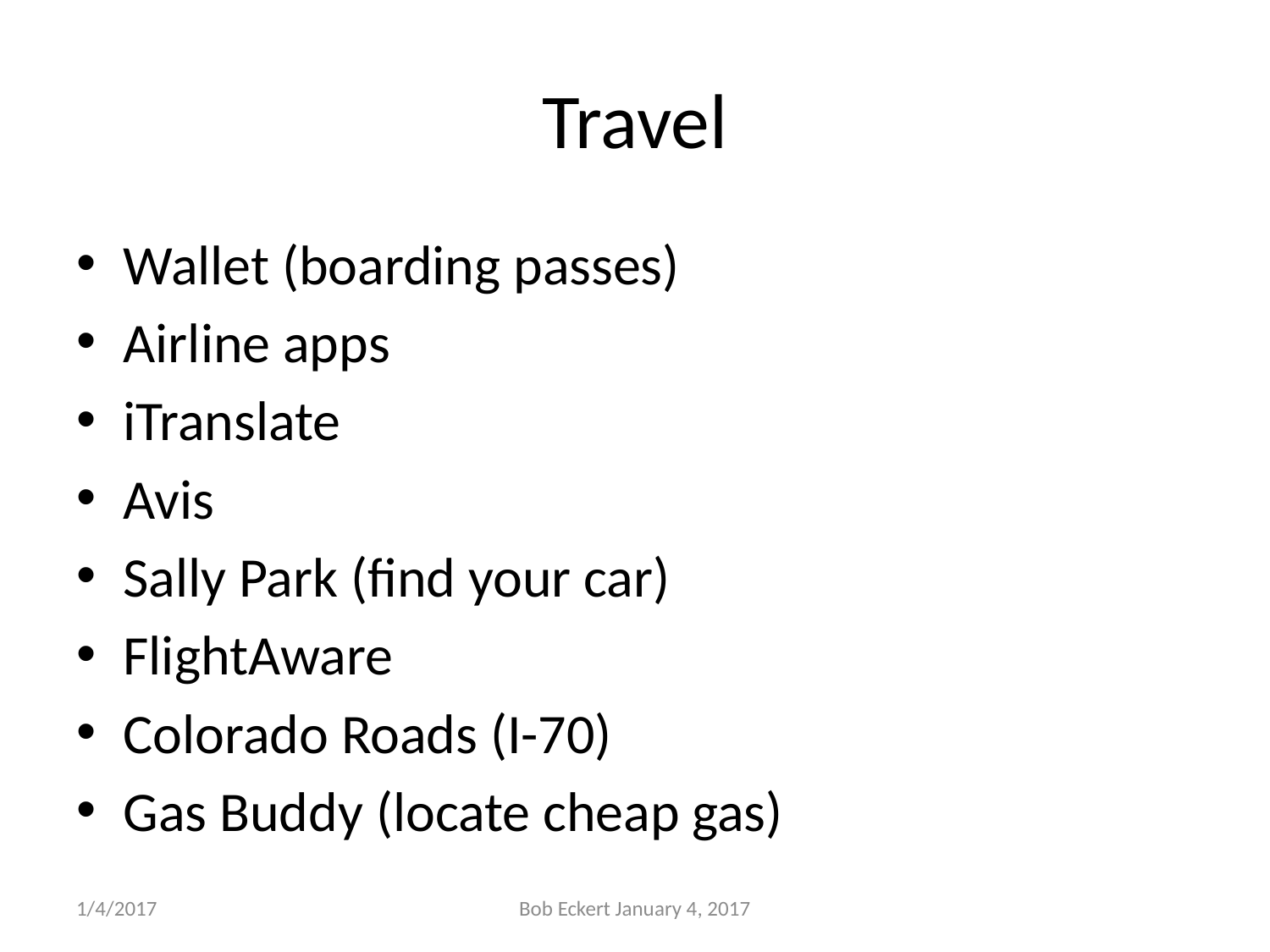

# Travel
Wallet (boarding passes)
Airline apps
iTranslate
Avis
Sally Park (find your car)
FlightAware
Colorado Roads (I-70)
Gas Buddy (locate cheap gas)
1/4/2017
Bob Eckert January 4, 2017